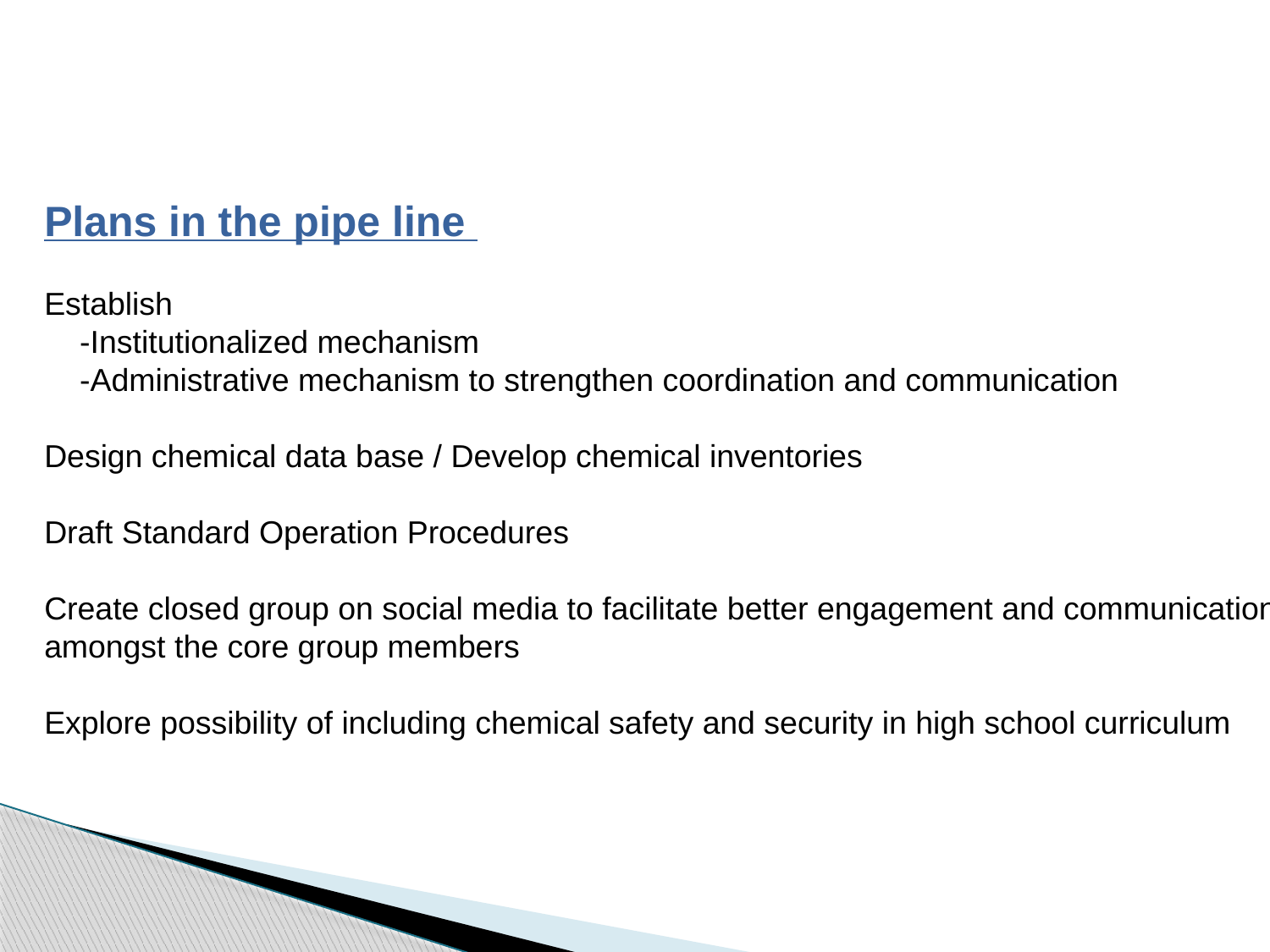

Plans in the pipe line

Establish
    -Institutionalized mechanism
    -Administrative mechanism to strengthen coordination and communication

Design chemical data base / Develop chemical inventories

Draft Standard Operation Procedures

Create closed group on social media to facilitate better engagement and communication amongst the core group members

Explore possibility of including chemical safety and security in high school curriculum